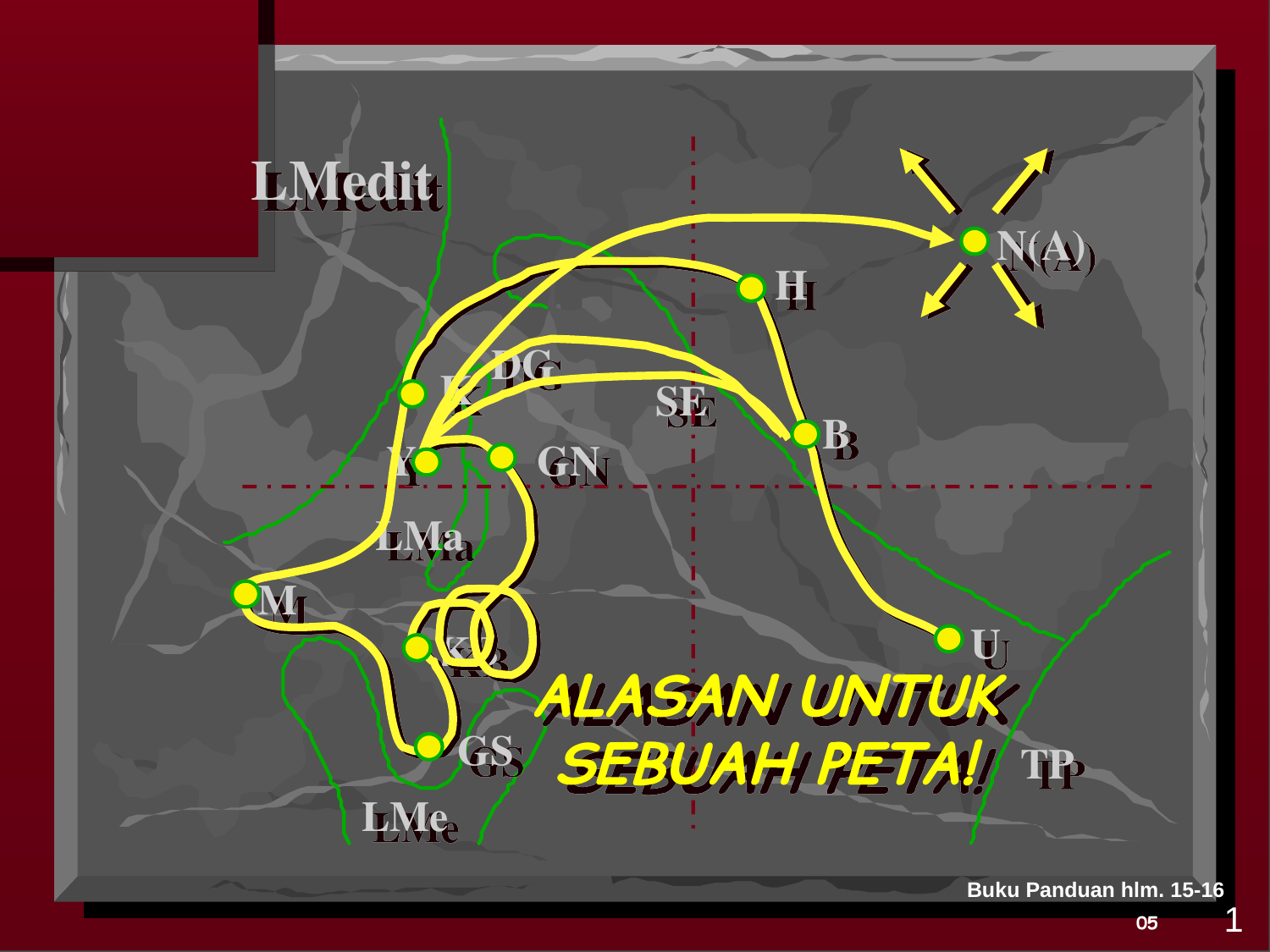

LMedit

N(A)

H

DG

K

SE

B

Y
GN

LMa

M

U
KB

ALASAN UNTUK SEBUAH PETA!
GS
TP

LMe

Buku Panduan hlm. 15-16
1
05